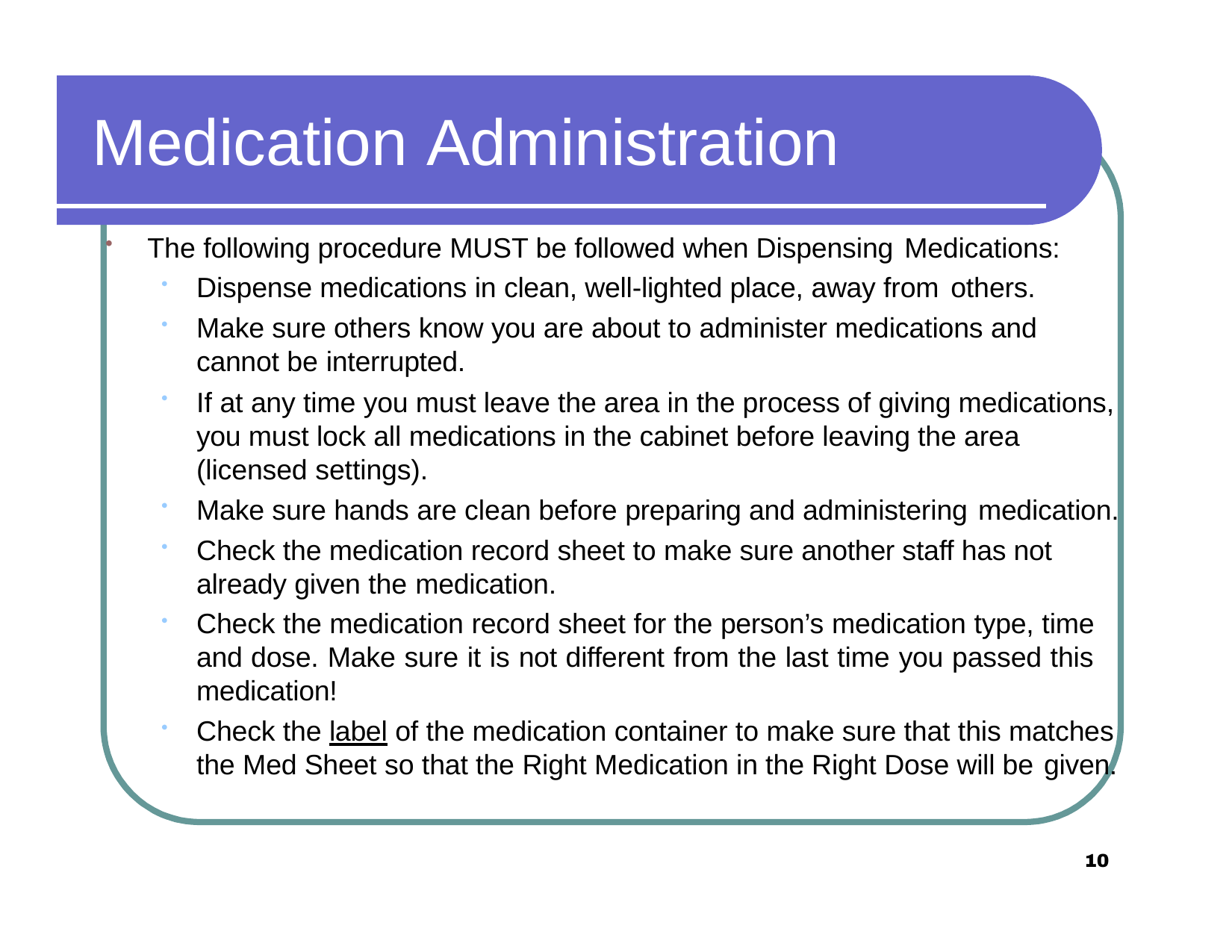

# Medication Administration
The following procedure MUST be followed when Dispensing Medications:
Dispense medications in clean, well-lighted place, away from others.
Make sure others know you are about to administer medications and  cannot be interrupted.
If at any time you must leave the area in the process of giving medications,  you must lock all medications in the cabinet before leaving the area  (licensed settings).
Make sure hands are clean before preparing and administering medication.
Check the medication record sheet to make sure another staff has not  already given the medication.
Check the medication record sheet for the person’s medication type, time  and dose. Make sure it is not different from the last time you passed this  medication!
Check the label of the medication container to make sure that this matches  the Med Sheet so that the Right Medication in the Right Dose will be given.
10